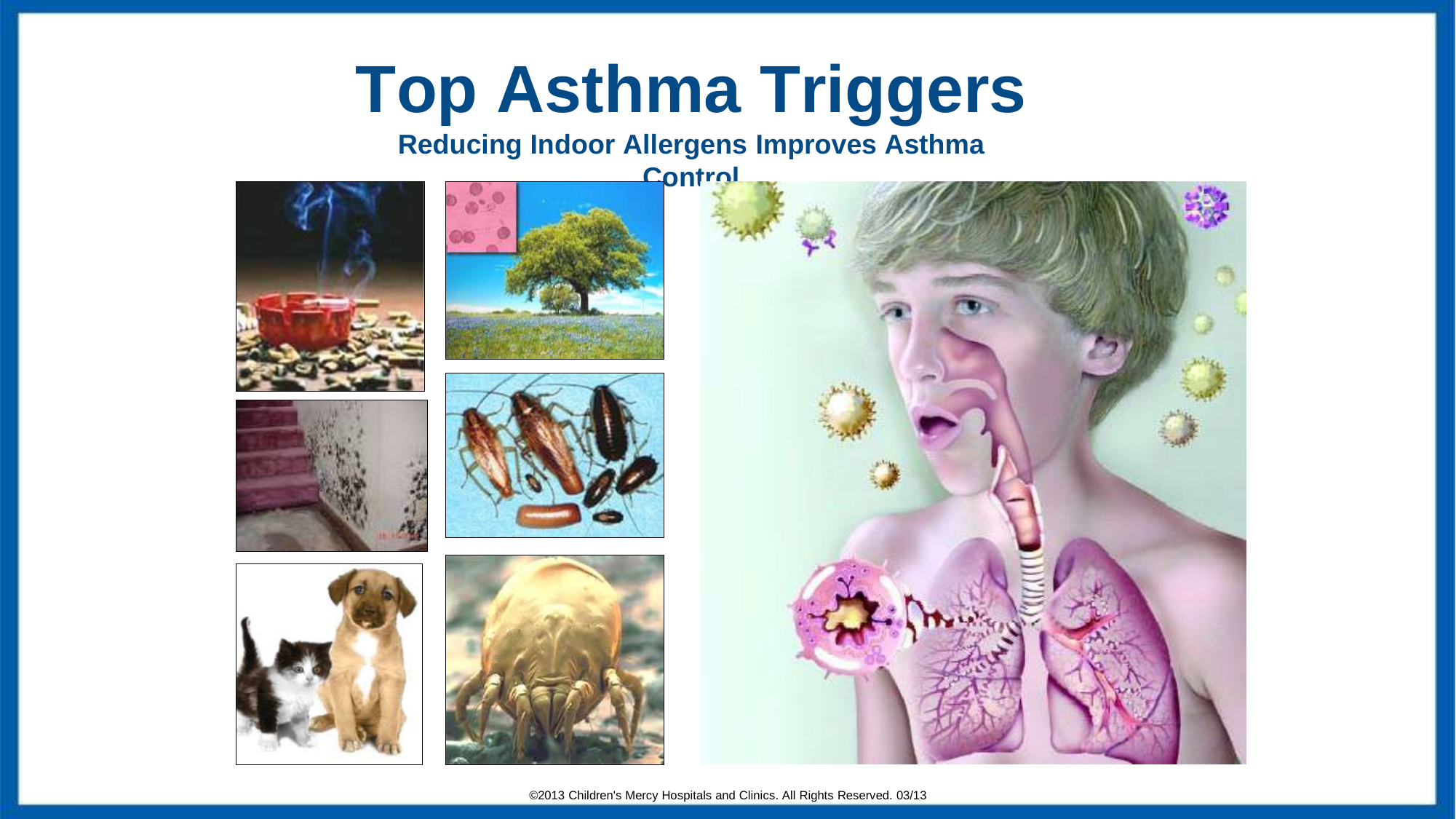

Top Asthma Triggers
Reducing Indoor Allergens Improves Asthma Control

©2013 Children's Mercy Hospitals and Clinics. All Rights Reserved. 03/13